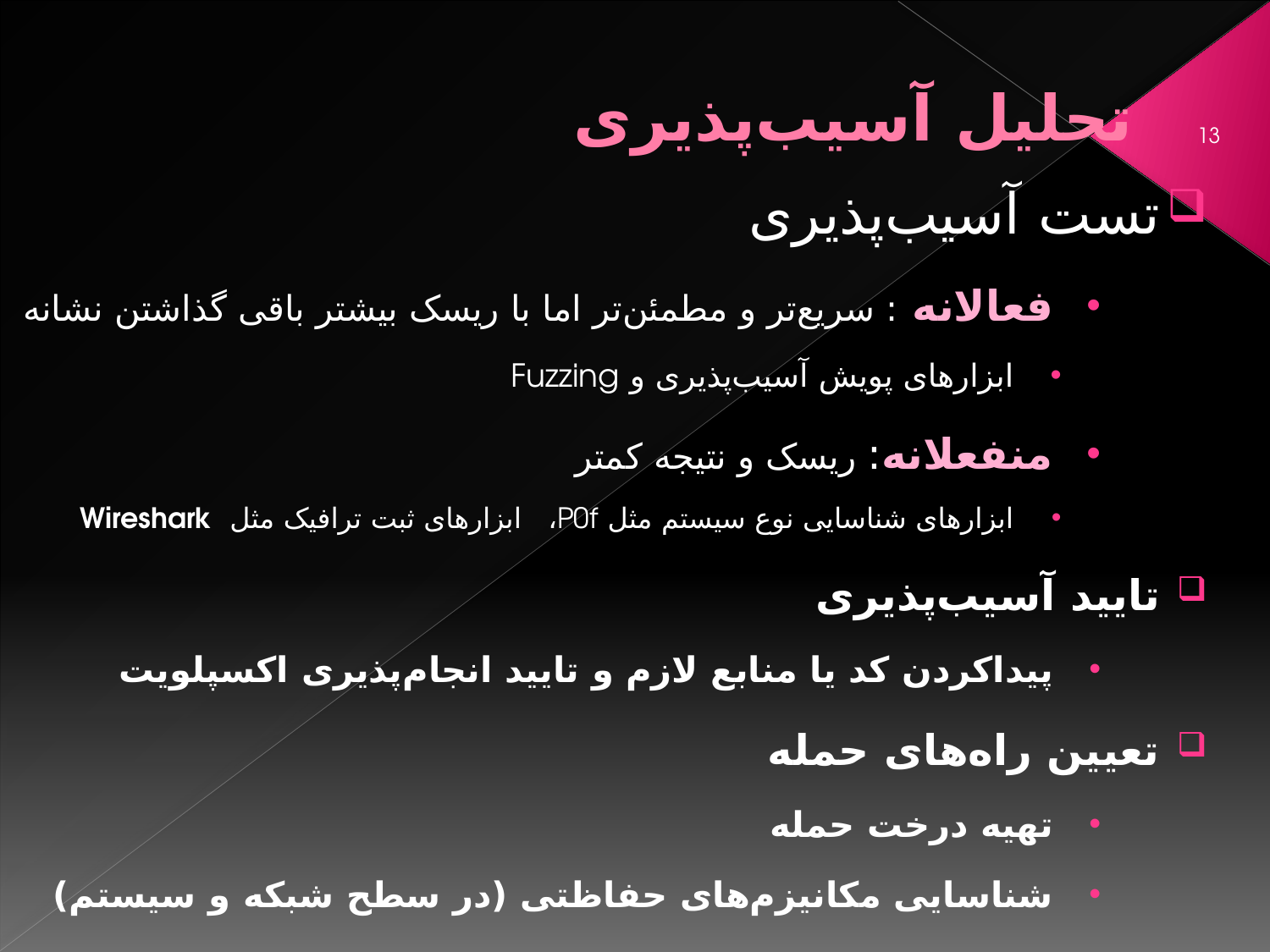

# تحلیل آسیب‌پذیری
13
تست آسیب‌پذیری
فعالانه :‌ سریع‌تر و مطمئن‌تر اما با ریسک بیشتر باقی گذاشتن نشانه
ابزارهای پویش آسیب‌پذیری و Fuzzing
منفعلانه: ریسک و نتیجه کمتر
ابزارهای شناسایی نوع سیستم مثل P0f،   ابزارهای ثبت ترافیک مثل  Wireshark
تایید آسیب‌پذیری
پیداکردن کد یا منابع لازم و تایید انجام‌پذیری اکسپلویت
تعیین راه‌های حمله
تهیه درخت حمله
شناسایی مکانیزم‌های حفاظتی (در سطح شبکه و سیستم)